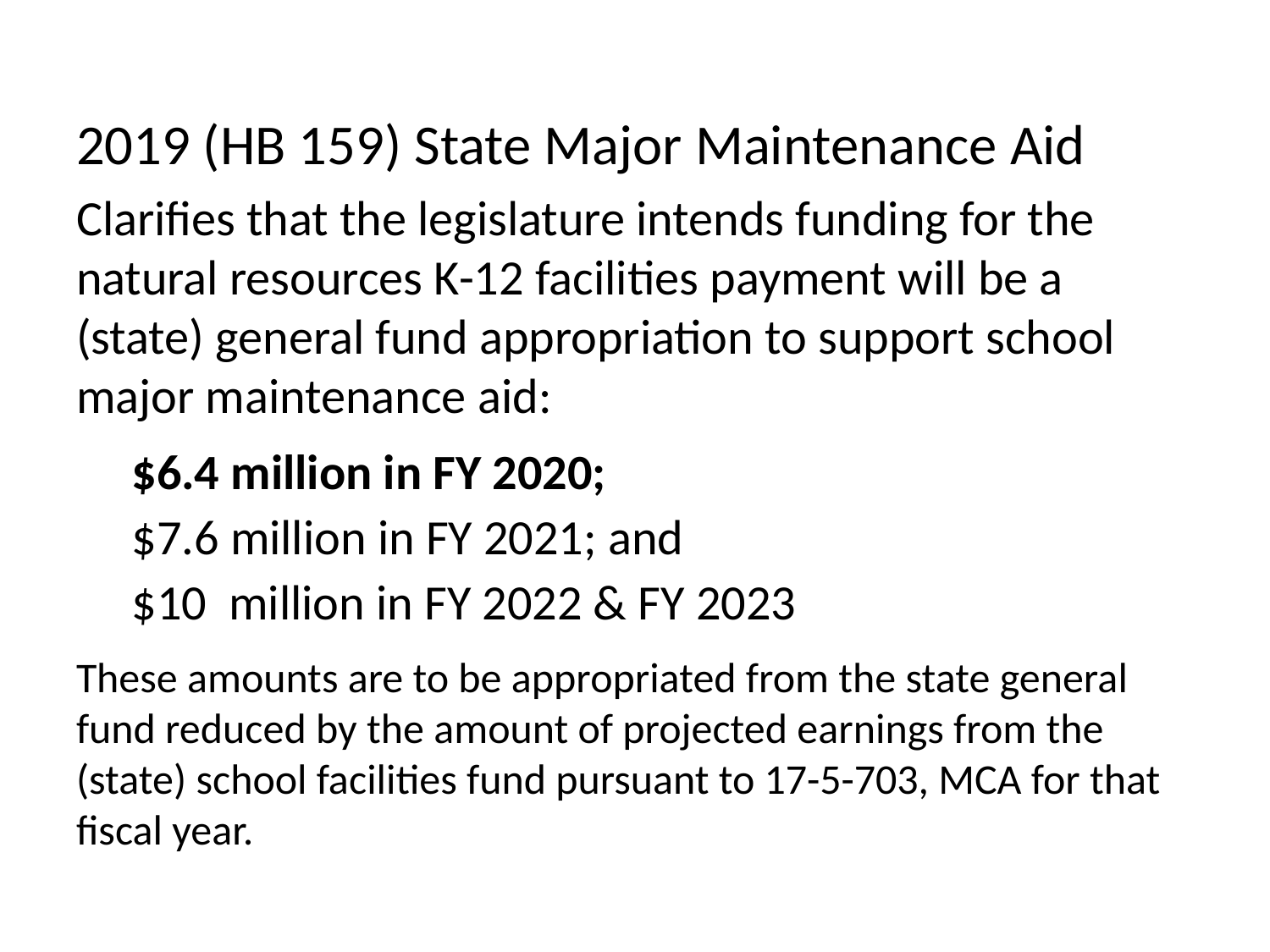

2019 (HB 159) State Major Maintenance Aid
Clarifies that the legislature intends funding for the natural resources K-12 facilities payment will be a (state) general fund appropriation to support school major maintenance aid:
$6.4 million in FY 2020;
$7.6 million in FY 2021; and
$10  million in FY 2022 & FY 2023
These amounts are to be appropriated from the state general fund reduced by the amount of projected earnings from the (state) school facilities fund pursuant to 17-5-703, MCA for that fiscal year.